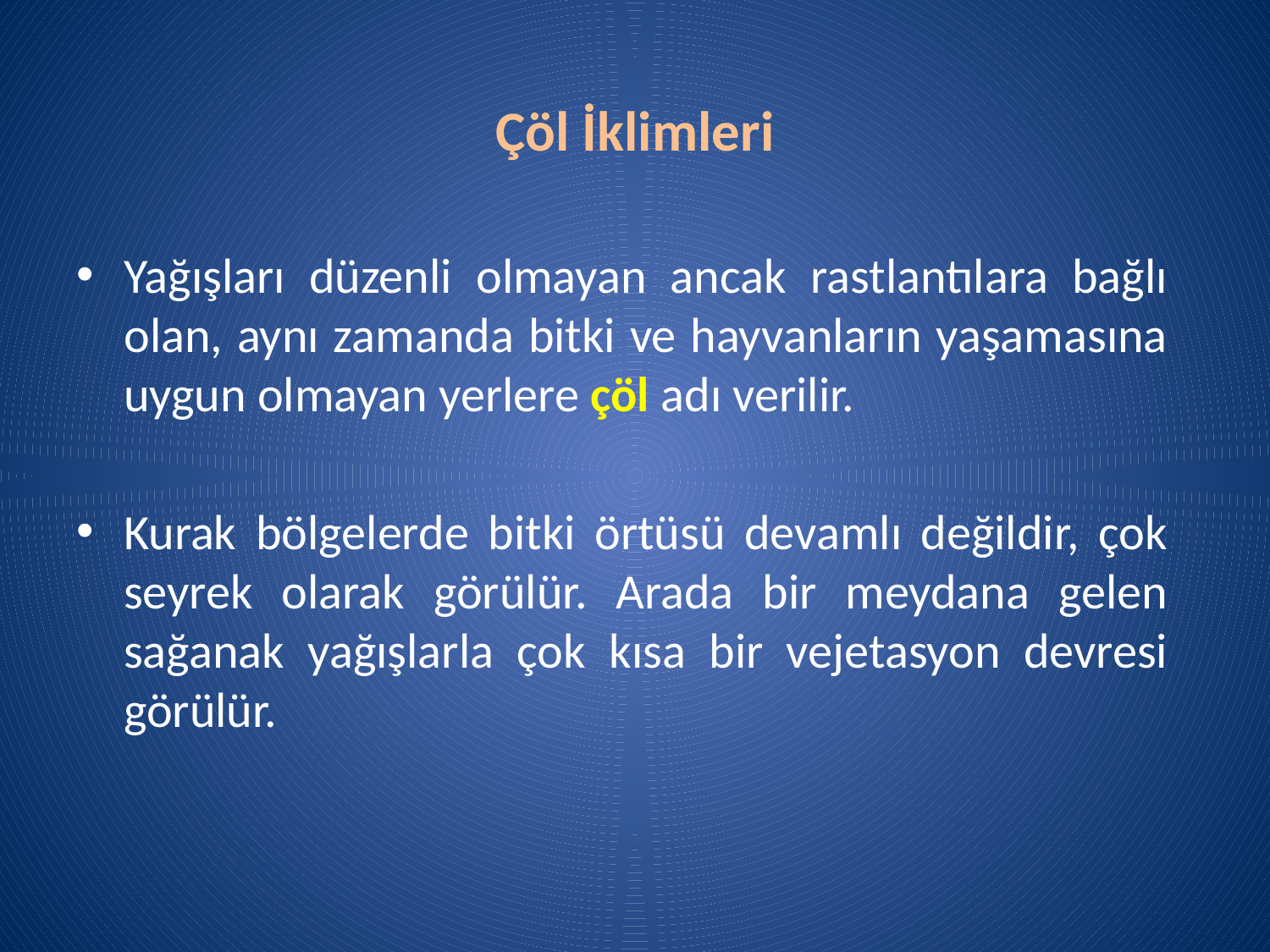

# Çöl İklimleri
Yağışları düzenli olmayan ancak rastlantılara bağlı olan, aynı zamanda bitki ve hayvanların yaşamasına uygun olmayan yerlere çöl adı verilir.

Kurak bölgelerde bitki örtüsü devamlı değildir, çok seyrek olarak görülür. Arada bir meydana gelen sağanak yağışlarla çok kısa bir vejetasyon devresi görülür.